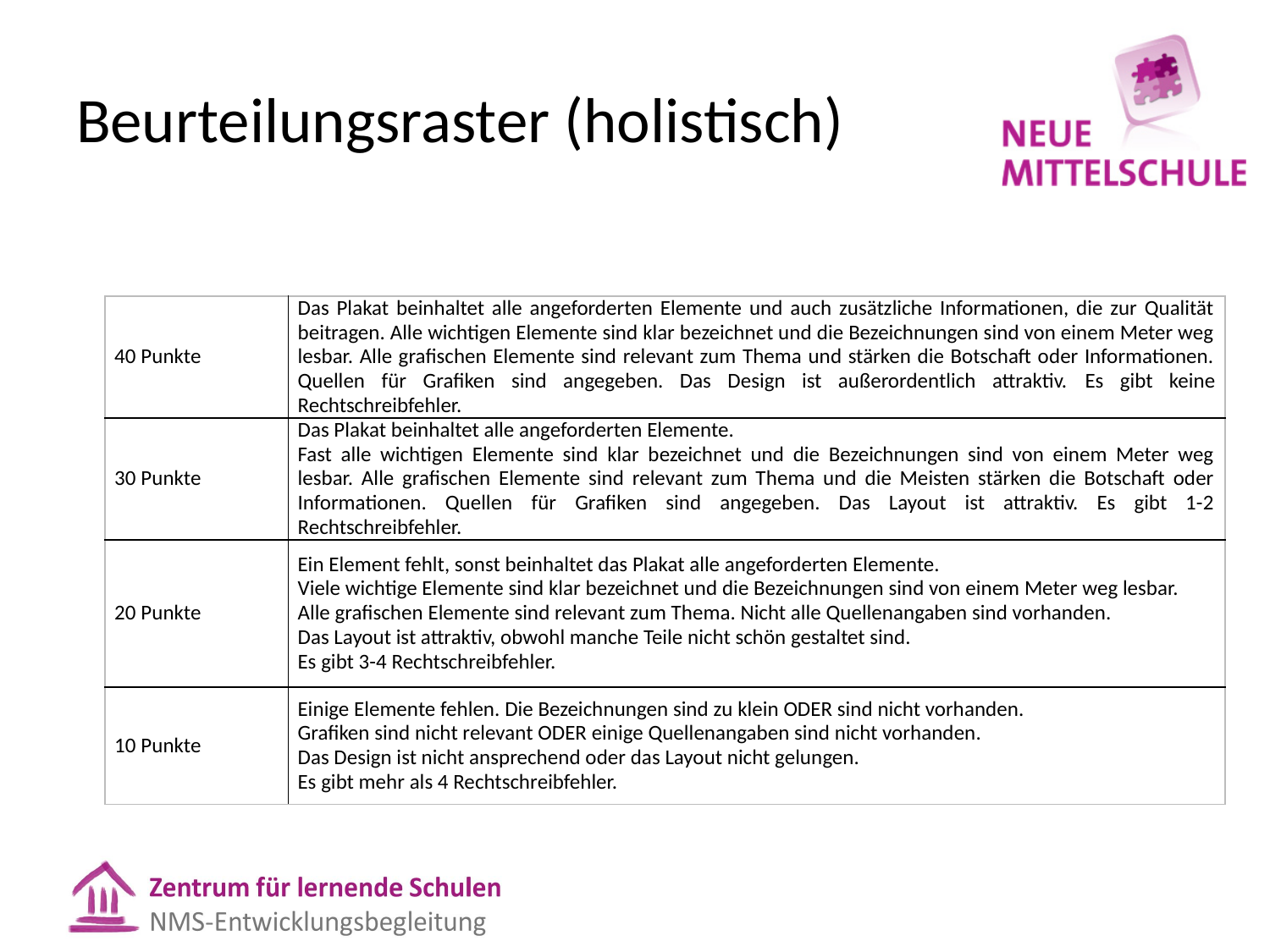

# Beurteilungsraster (holistisch)
| 40 Punkte | Das Plakat beinhaltet alle angeforderten Elemente und auch zusätzliche Informationen, die zur Qualität beitragen. Alle wichtigen Elemente sind klar bezeichnet und die Bezeichnungen sind von einem Meter weg lesbar. Alle grafischen Elemente sind relevant zum Thema und stärken die Botschaft oder Informationen. Quellen für Grafiken sind angegeben. Das Design ist außerordentlich attraktiv. Es gibt keine Rechtschreibfehler. |
| --- | --- |
| 30 Punkte | Das Plakat beinhaltet alle angeforderten Elemente. Fast alle wichtigen Elemente sind klar bezeichnet und die Bezeichnungen sind von einem Meter weg lesbar. Alle grafischen Elemente sind relevant zum Thema und die Meisten stärken die Botschaft oder Informationen. Quellen für Grafiken sind angegeben. Das Layout ist attraktiv. Es gibt 1-2 Rechtschreibfehler. |
| 20 Punkte | Ein Element fehlt, sonst beinhaltet das Plakat alle angeforderten Elemente. Viele wichtige Elemente sind klar bezeichnet und die Bezeichnungen sind von einem Meter weg lesbar. Alle grafischen Elemente sind relevant zum Thema. Nicht alle Quellenangaben sind vorhanden. Das Layout ist attraktiv, obwohl manche Teile nicht schön gestaltet sind. Es gibt 3-4 Rechtschreibfehler. |
| 10 Punkte | Einige Elemente fehlen. Die Bezeichnungen sind zu klein ODER sind nicht vorhanden. Grafiken sind nicht relevant ODER einige Quellenangaben sind nicht vorhanden. Das Design ist nicht ansprechend oder das Layout nicht gelungen. Es gibt mehr als 4 Rechtschreibfehler. |